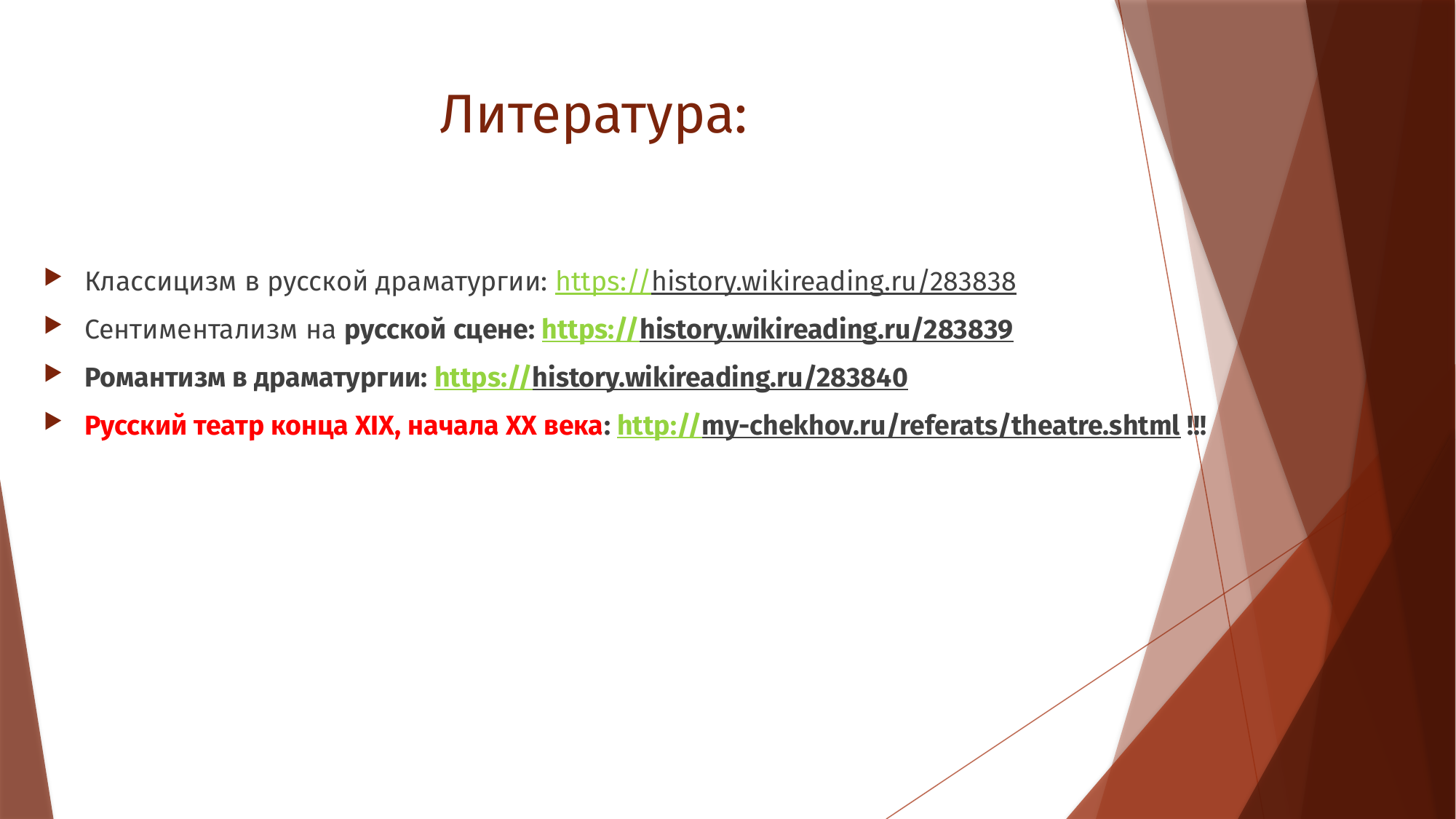

# Литература:
Классицизм в русской драматургии: https://history.wikireading.ru/283838
Сентиментализм на русской сцене: https://history.wikireading.ru/283839
Романтизм в драматургии: https://history.wikireading.ru/283840
Русский театр конца XIX, начала XX века: http://my-chekhov.ru/referats/theatre.shtml !!!